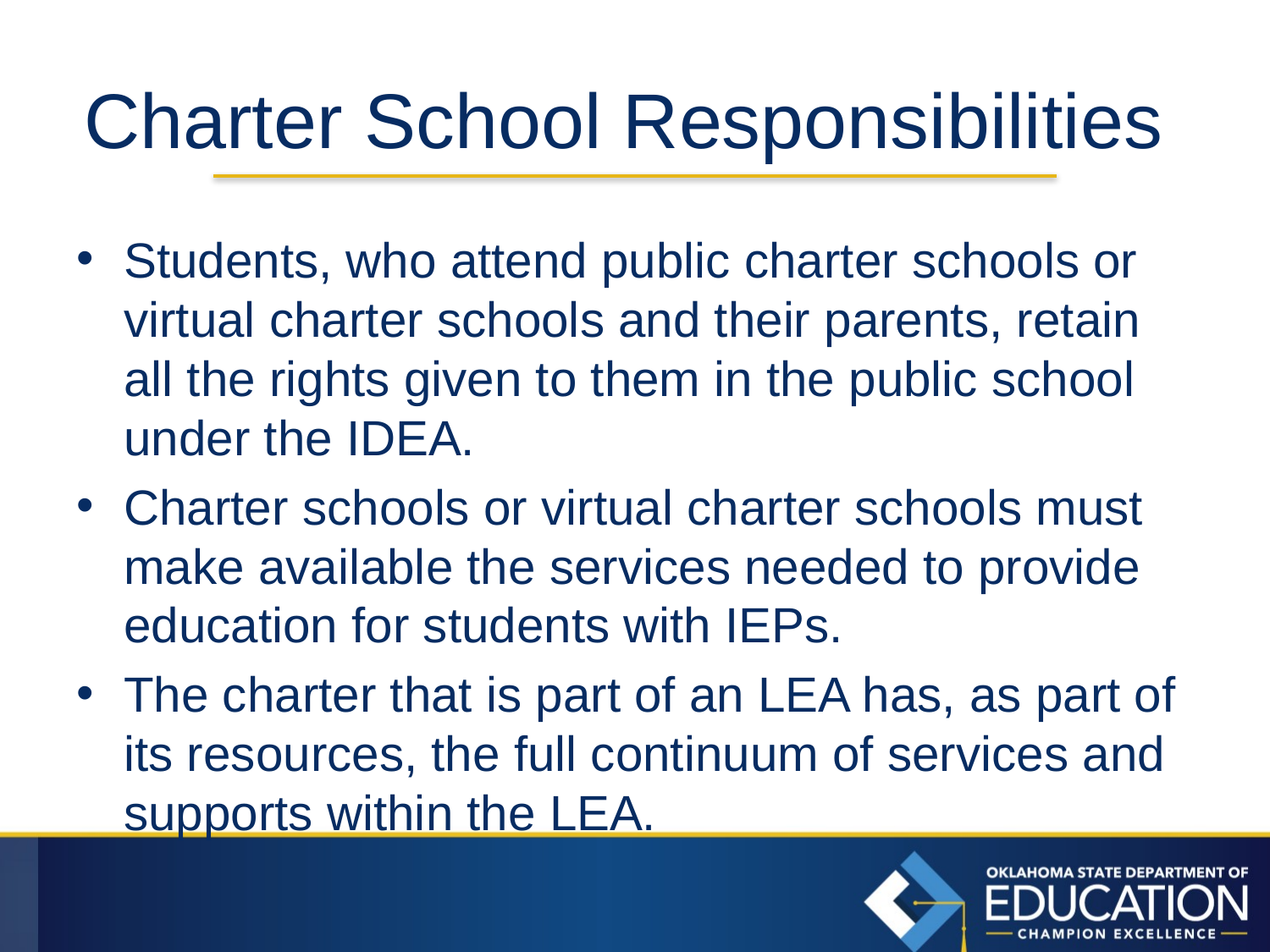

# Charter School Responsibilities
Students, who attend public charter schools or virtual charter schools and their parents, retain all the rights given to them in the public school under the IDEA.
Charter schools or virtual charter schools must make available the services needed to provide education for students with IEPs.
The charter that is part of an LEA has, as part of its resources, the full continuum of services and supports within the LEA.